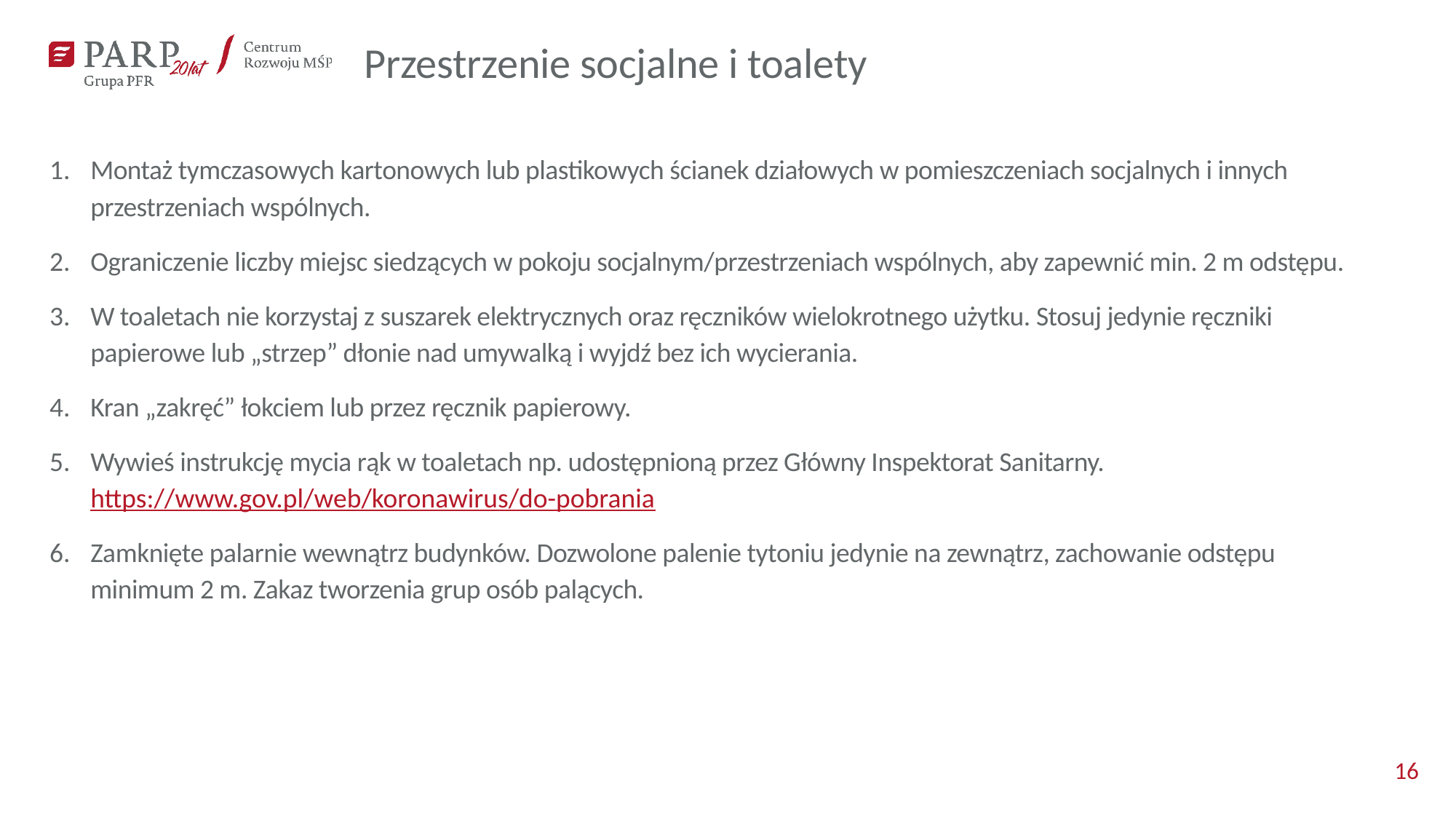

Przestrzenie socjalne i toalety
Montaż tymczasowych kartonowych lub plastikowych ścianek działowych w pomieszczeniach socjalnych i innych przestrzeniach wspólnych.
Ograniczenie liczby miejsc siedzących w pokoju socjalnym/przestrzeniach wspólnych, aby zapewnić min. 2 m odstępu.
W toaletach nie korzystaj z suszarek elektrycznych oraz ręczników wielokrotnego użytku. Stosuj jedynie ręczniki papierowe lub „strzep” dłonie nad umywalką i wyjdź bez ich wycierania.
Kran „zakręć” łokciem lub przez ręcznik papierowy.
Wywieś instrukcję mycia rąk w toaletach np. udostępnioną przez Główny Inspektorat Sanitarny. https://www.gov.pl/web/koronawirus/do-pobrania
Zamknięte palarnie wewnątrz budynków. Dozwolone palenie tytoniu jedynie na zewnątrz, zachowanie odstępu minimum 2 m. Zakaz tworzenia grup osób palących.

16